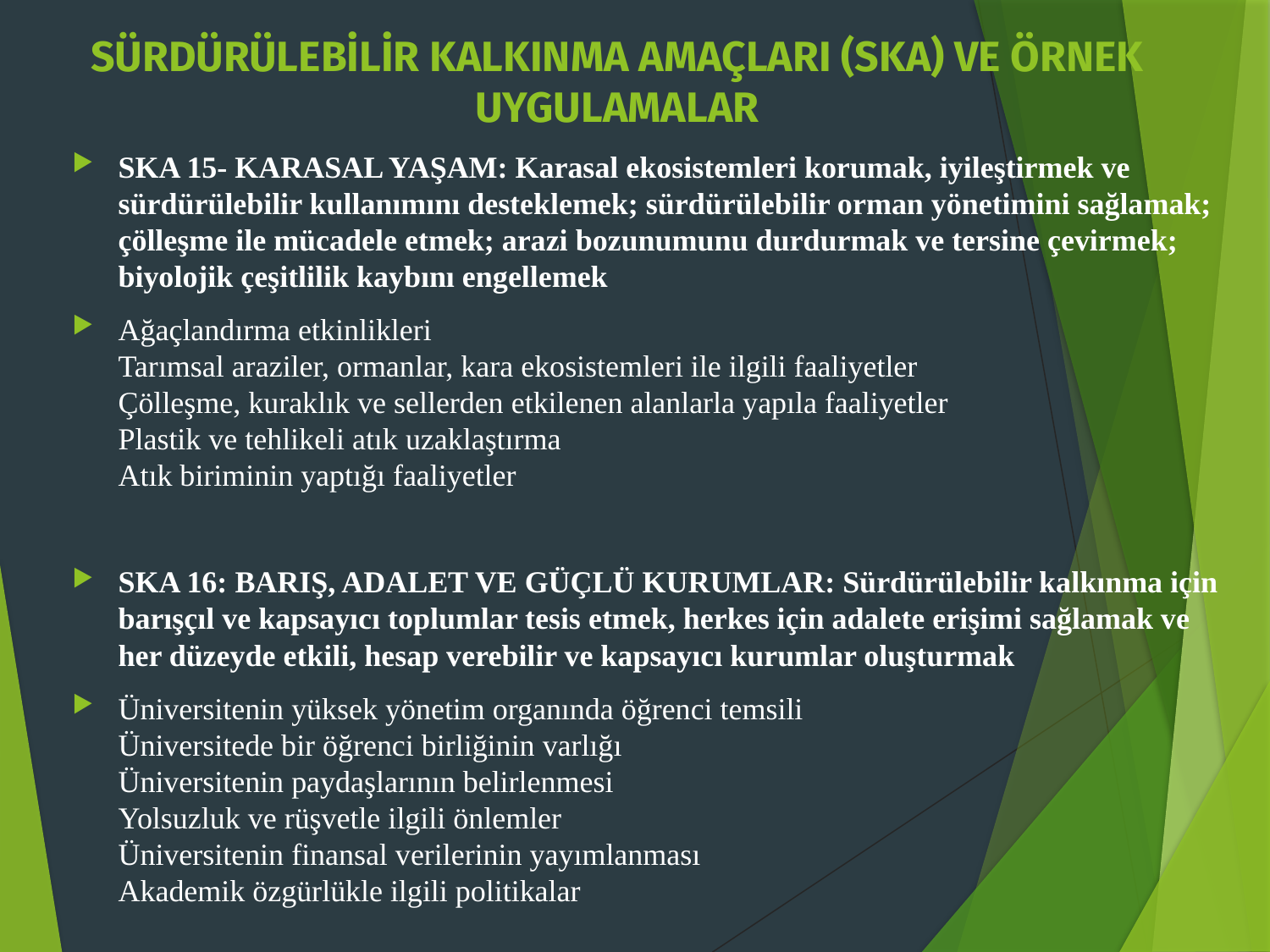

# SÜRDÜRÜLEBİLİR KALKINMA AMAÇLARI (SKA) VE ÖRNEK UYGULAMALAR
SKA 15- KARASAL YAŞAM: Karasal ekosistemleri korumak, iyileştirmek ve sürdürülebilir kullanımını desteklemek; sürdürülebilir orman yönetimini sağlamak; çölleşme ile mücadele etmek; arazi bozunumunu durdurmak ve tersine çevirmek; biyolojik çeşitlilik kaybını engellemek
Ağaçlandırma etkinlikleri
Tarımsal araziler, ormanlar, kara ekosistemleri ile ilgili faaliyetler
Çölleşme, kuraklık ve sellerden etkilenen alanlarla yapıla faaliyetler
Plastik ve tehlikeli atık uzaklaştırma
Atık biriminin yaptığı faaliyetler

SKA 16: BARIŞ, ADALET VE GÜÇLÜ KURUMLAR: Sürdürülebilir kalkınma için barışçıl ve kapsayıcı toplumlar tesis etmek, herkes için adalete erişimi sağlamak ve her düzeyde etkili, hesap verebilir ve kapsayıcı kurumlar oluşturmak
Üniversitenin yüksek yönetim organında öğrenci temsili
Üniversitede bir öğrenci birliğinin varlığı
Üniversitenin paydaşlarının belirlenmesi
Yolsuzluk ve rüşvetle ilgili önlemler
Üniversitenin finansal verilerinin yayımlanması
Akademik özgürlükle ilgili politikalar